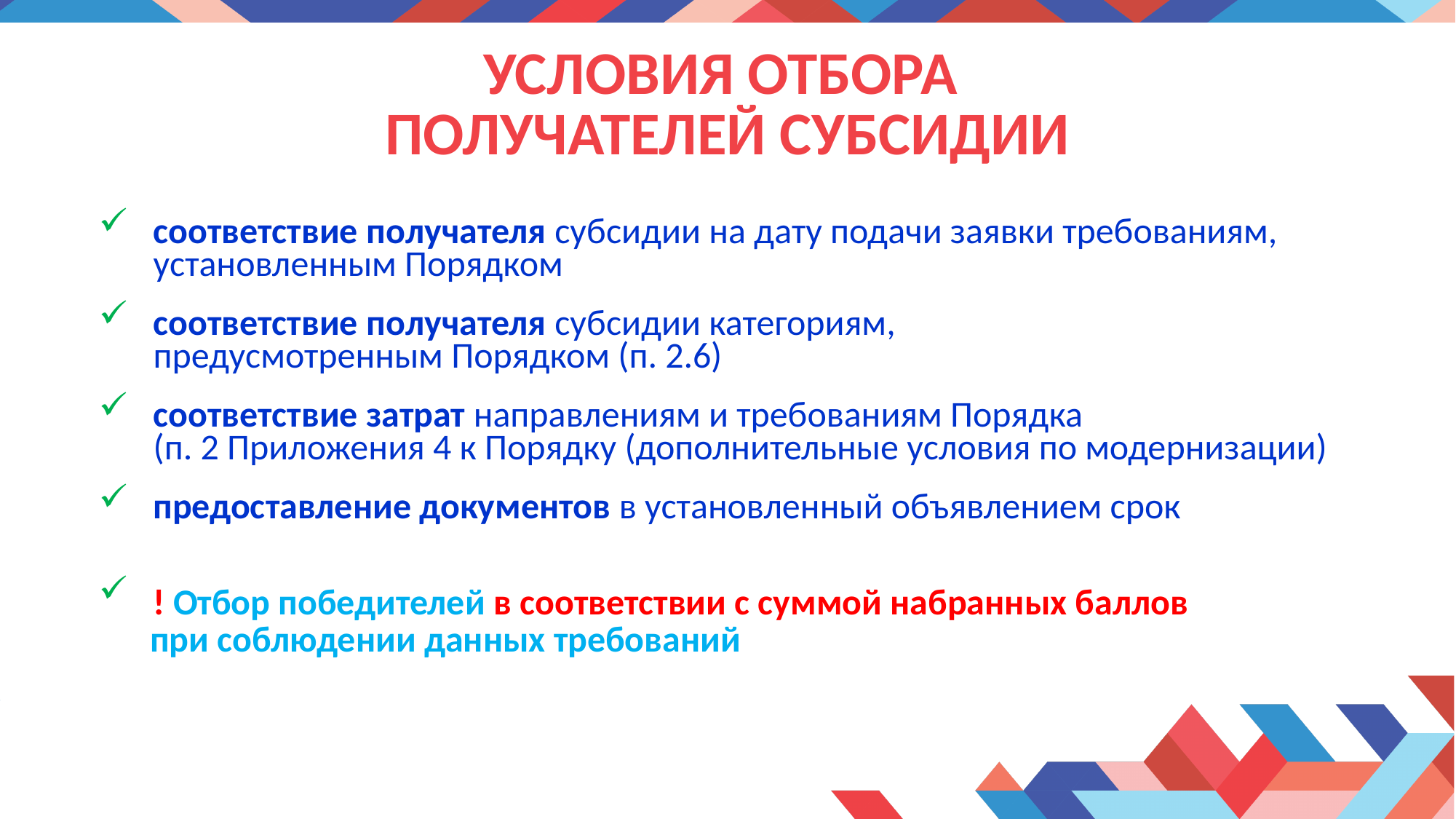

# УСЛОВИЯ ОТБОРА ПОЛУЧАТЕЛЕЙ СУБСИДИИ
соответствие получателя субсидии на дату подачи заявки требованиям, установленным Порядком
соответствие получателя субсидии категориям,
предусмотренным Порядком (п. 2.6)
соответствие затрат направлениям и требованиям Порядка
(п. 2 Приложения 4 к Порядку (дополнительные условия по модернизации)
предоставление документов в установленный объявлением срок

! Отбор победителей в соответствии с суммой набранных баллов
при соблюдении данных требований